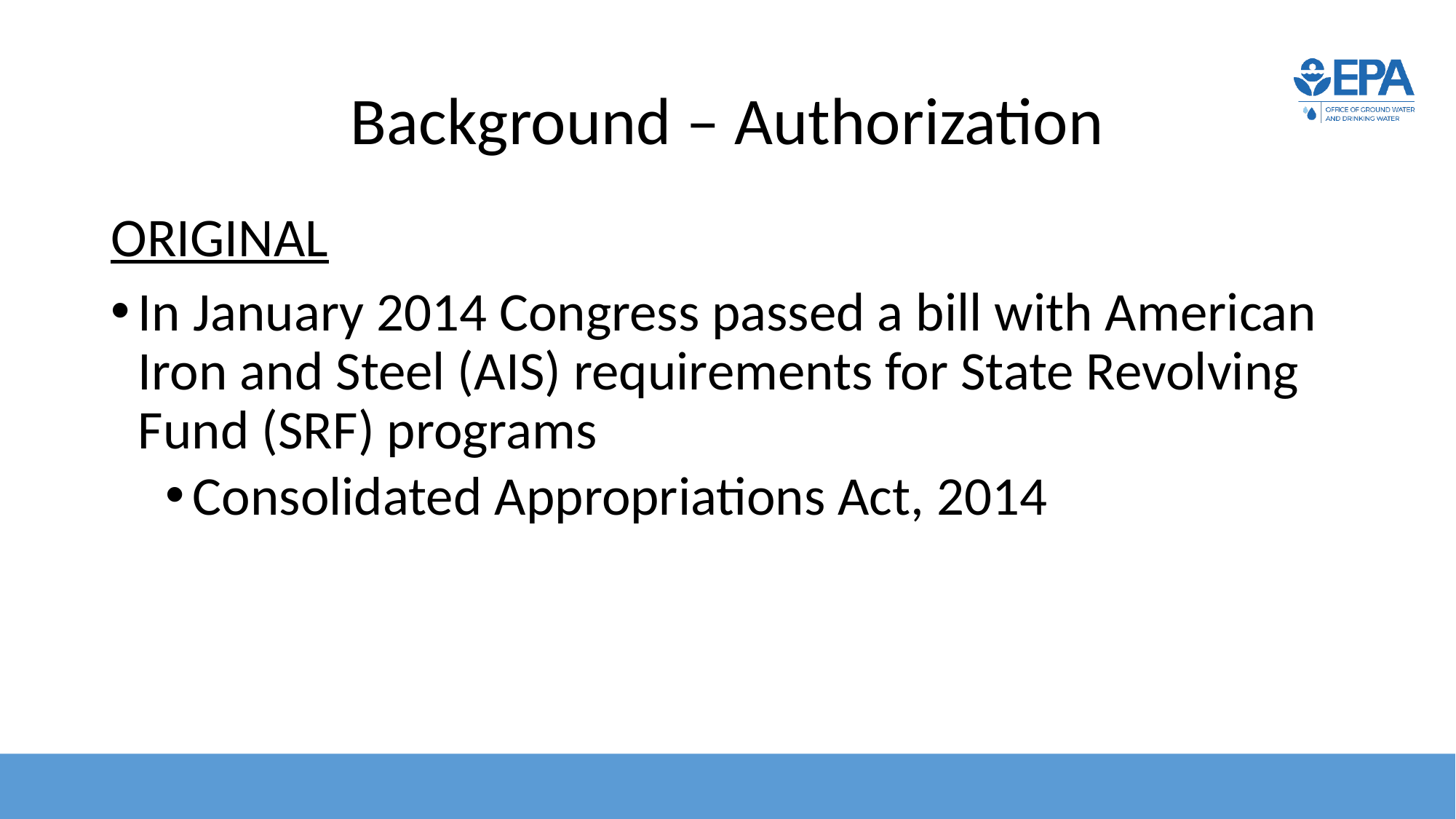

# Background – Authorization
ORIGINAL
In January 2014 Congress passed a bill with American Iron and Steel (AIS) requirements for State Revolving Fund (SRF) programs
Consolidated Appropriations Act, 2014